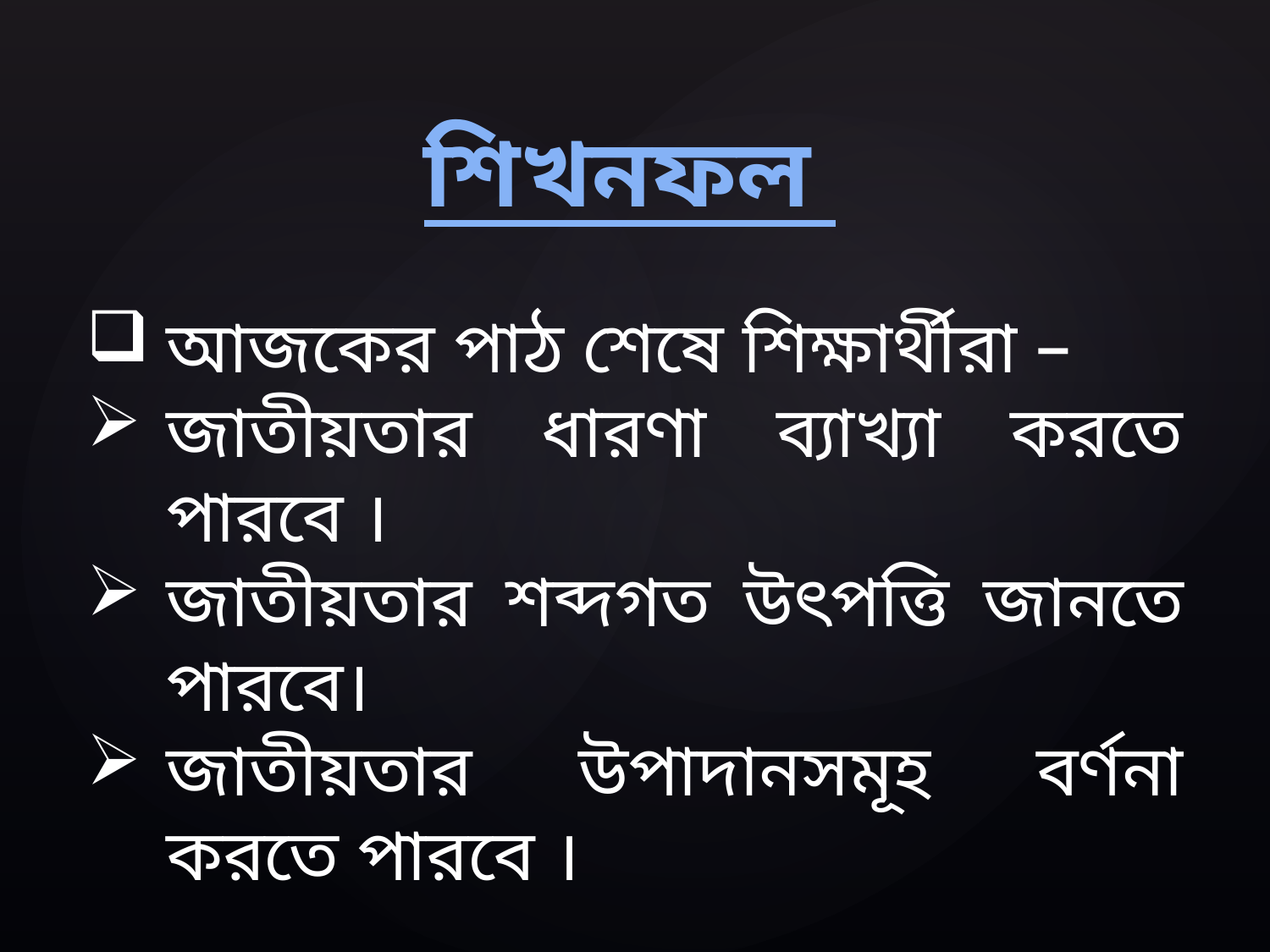

শিখনফল
আজকের পাঠ শেষে শিক্ষার্থীরা –
জাতীয়তার ধারণা ব্যাখ্যা করতে পারবে ।
জাতীয়তার শব্দগত উৎপত্তি জানতে পারবে।
জাতীয়তার উপাদানসমূহ বর্ণনা করতে পারবে ।